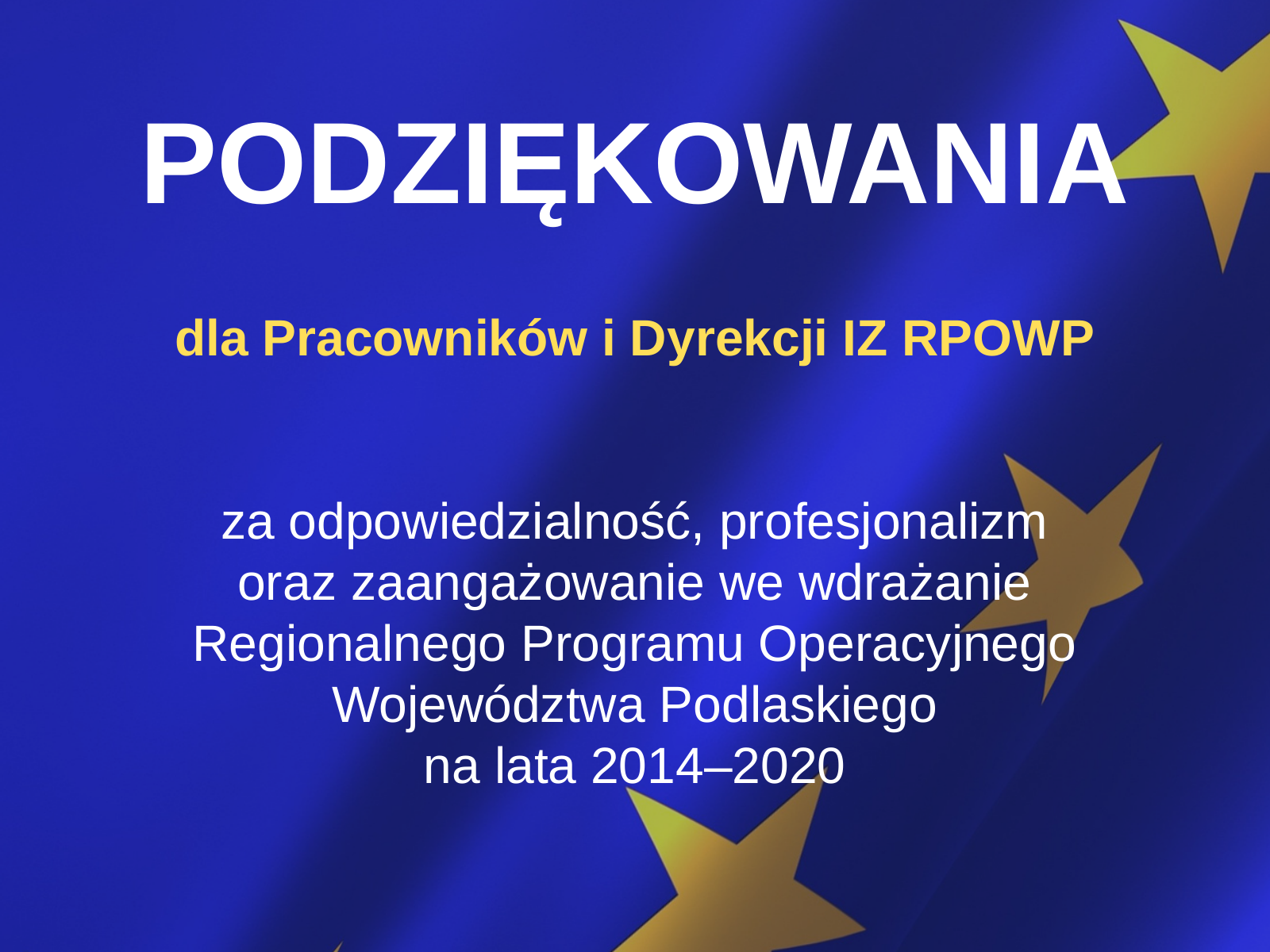

PODZIĘKOWANIA
dla Pracowników i Dyrekcji IZ RPOWP

za odpowiedzialność, profesjonalizm
oraz zaangażowanie we wdrażanie Regionalnego Programu Operacyjnego Województwa Podlaskiego
na lata 2014–2020